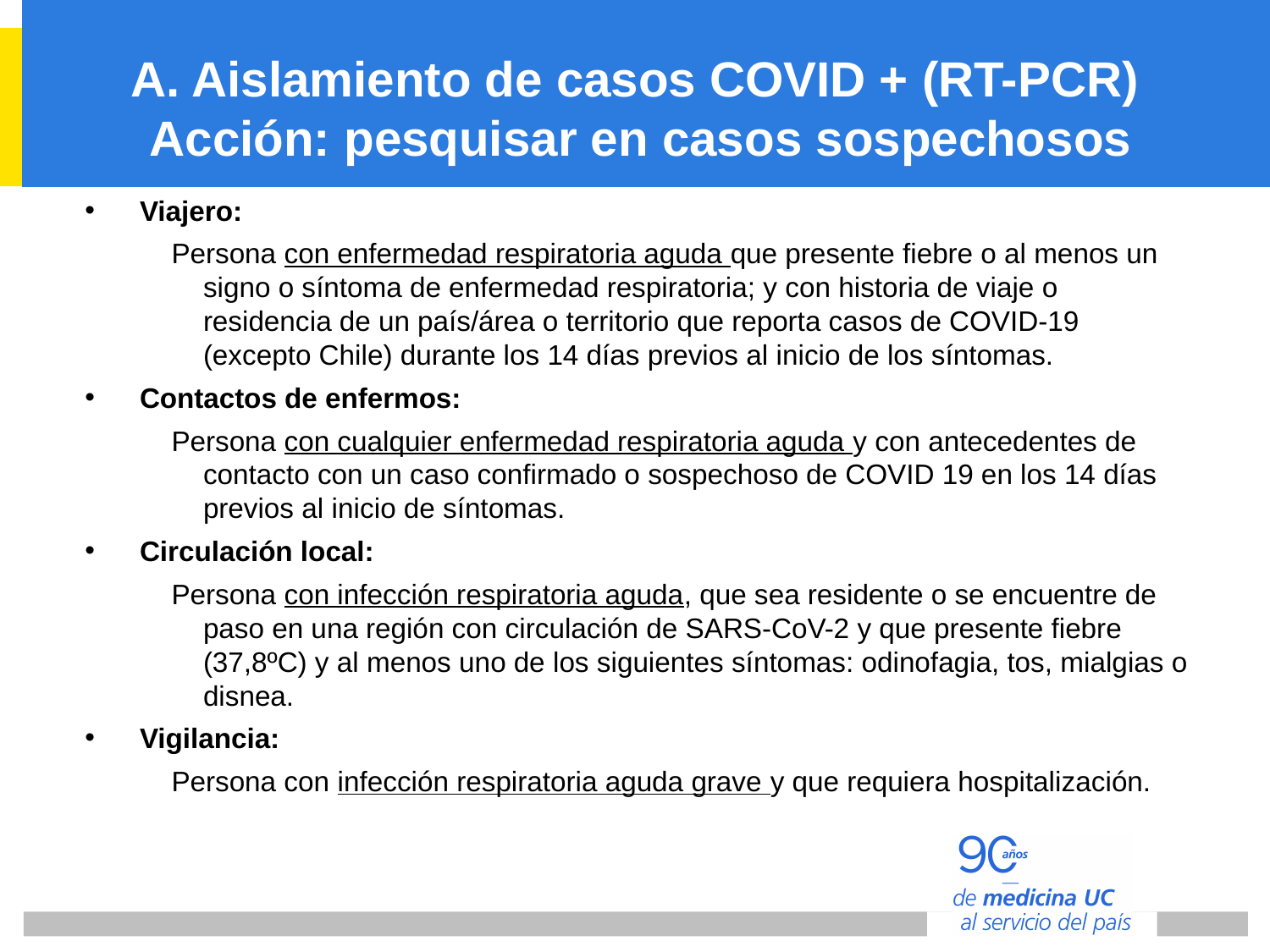

# A. Aislamiento de casos COVID + (RT-PCR) Acción: pesquisar en casos sospechosos
Viajero:
Persona con enfermedad respiratoria aguda que presente fiebre o al menos un signo o síntoma de enfermedad respiratoria; y con historia de viaje o residencia de un país/área o territorio que reporta casos de COVID-19 (excepto Chile) durante los 14 días previos al inicio de los síntomas.
Contactos de enfermos:
Persona con cualquier enfermedad respiratoria aguda y con antecedentes de contacto con un caso confirmado o sospechoso de COVID 19 en los 14 días previos al inicio de síntomas.
Circulación local:
Persona con infección respiratoria aguda, que sea residente o se encuentre de paso en una región con circulación de SARS-CoV-2 y que presente fiebre (37,8ºC) y al menos uno de los siguientes síntomas: odinofagia, tos, mialgias o disnea.
Vigilancia:
Persona con infección respiratoria aguda grave y que requiera hospitalización.